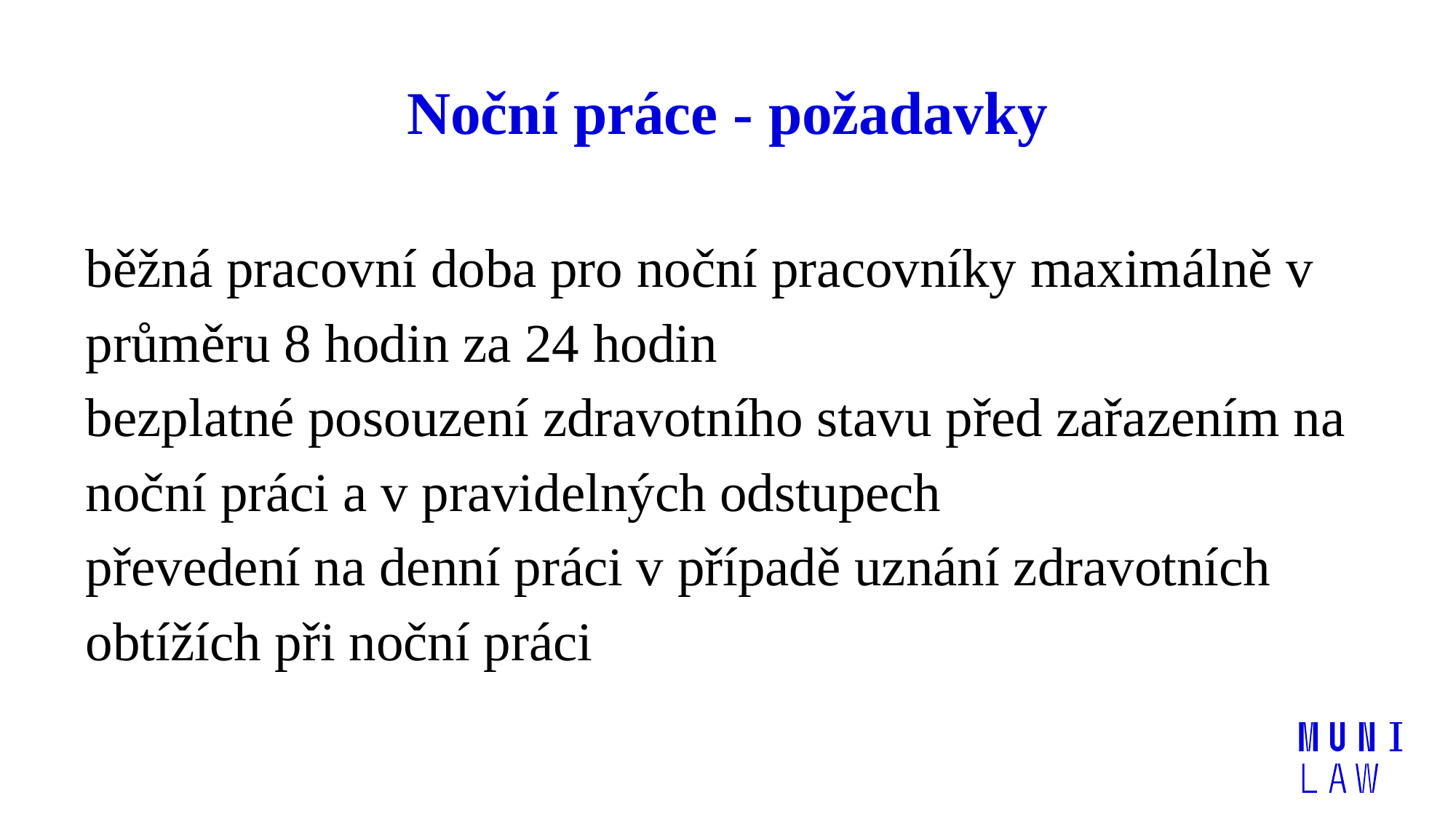

# Noční práce - požadavky
běžná pracovní doba pro noční pracovníky maximálně v průměru 8 hodin za 24 hodin
bezplatné posouzení zdravotního stavu před zařazením na noční práci a v pravidelných odstupech
převedení na denní práci v případě uznání zdravotních obtížích při noční práci